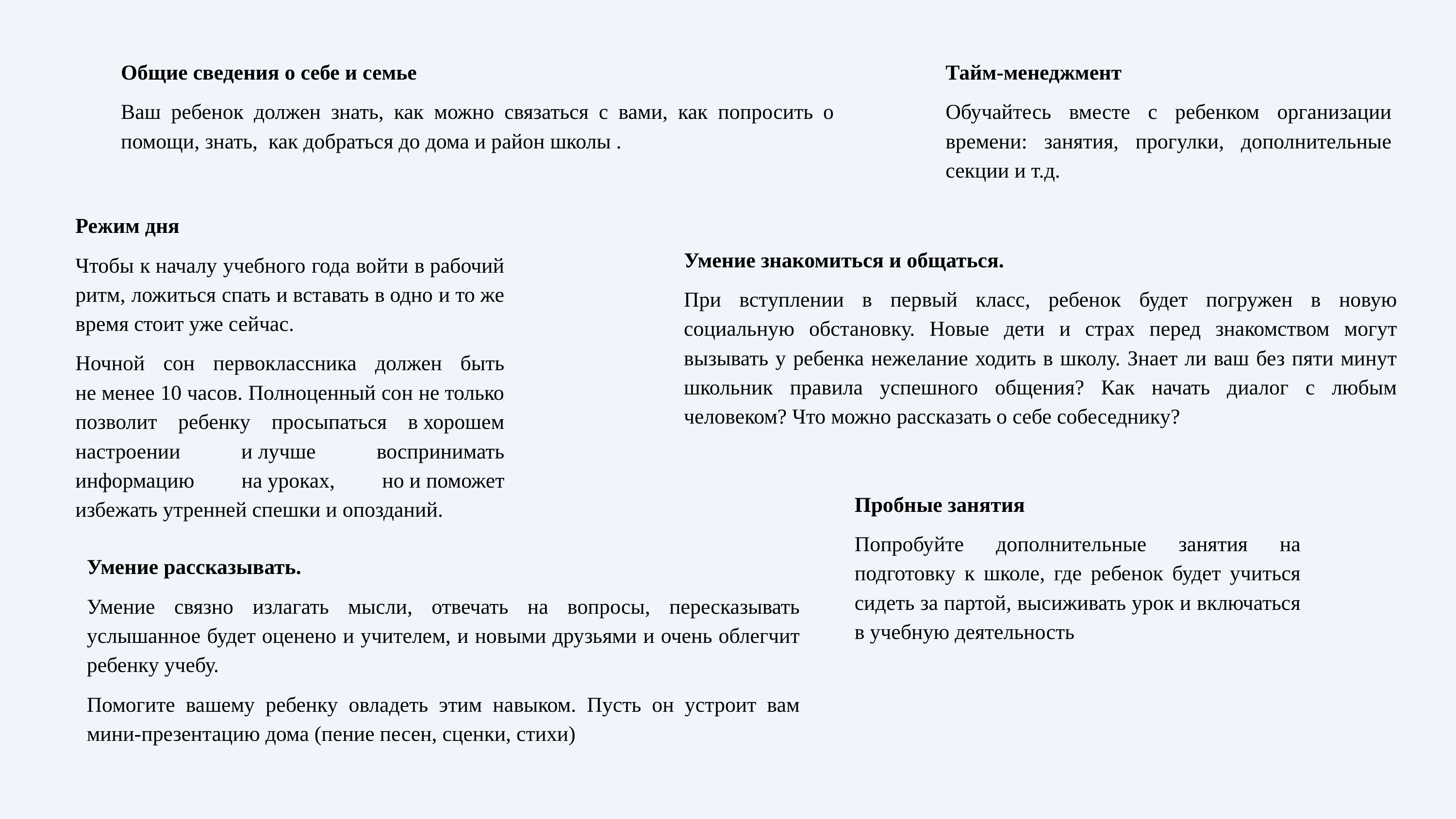

Общие сведения о себе и семье
Ваш ребенок должен знать, как можно связаться с вами, как попросить о помощи, знать,  как добраться до дома и район школы .
Тайм-менеджмент
Обучайтесь вместе с ребенком организации времени: занятия, прогулки, дополнительные секции и т.д.
Режим дня
Чтобы к началу учебного года войти в рабочий ритм, ложиться спать и вставать в одно и то же время стоит уже сейчас.
Ночной сон первоклассника должен быть не менее 10 часов. Полноценный сон не только позволит ребенку просыпаться в хорошем настроении и лучше воспринимать информацию на уроках, но и поможет избежать утренней спешки и опозданий.
Умение знакомиться и общаться.
При вступлении в первый класс, ребенок будет погружен в новую социальную обстановку. Новые дети и страх перед знакомством могут вызывать у ребенка нежелание ходить в школу. Знает ли ваш без пяти минут школьник правила успешного общения? Как начать диалог с любым человеком? Что можно рассказать о себе собеседнику?
Пробные занятия
Попробуйте дополнительные занятия на подготовку к школе, где ребенок будет учиться сидеть за партой, высиживать урок и включаться в учебную деятельность
Умение рассказывать.
Умение связно излагать мысли, отвечать на вопросы, пересказывать услышанное будет оценено и учителем, и новыми друзьями и очень облегчит ребенку учебу.
Помогите вашему ребенку овладеть этим навыком. Пусть он устроит вам мини-презентацию дома (пение песен, сценки, стихи)